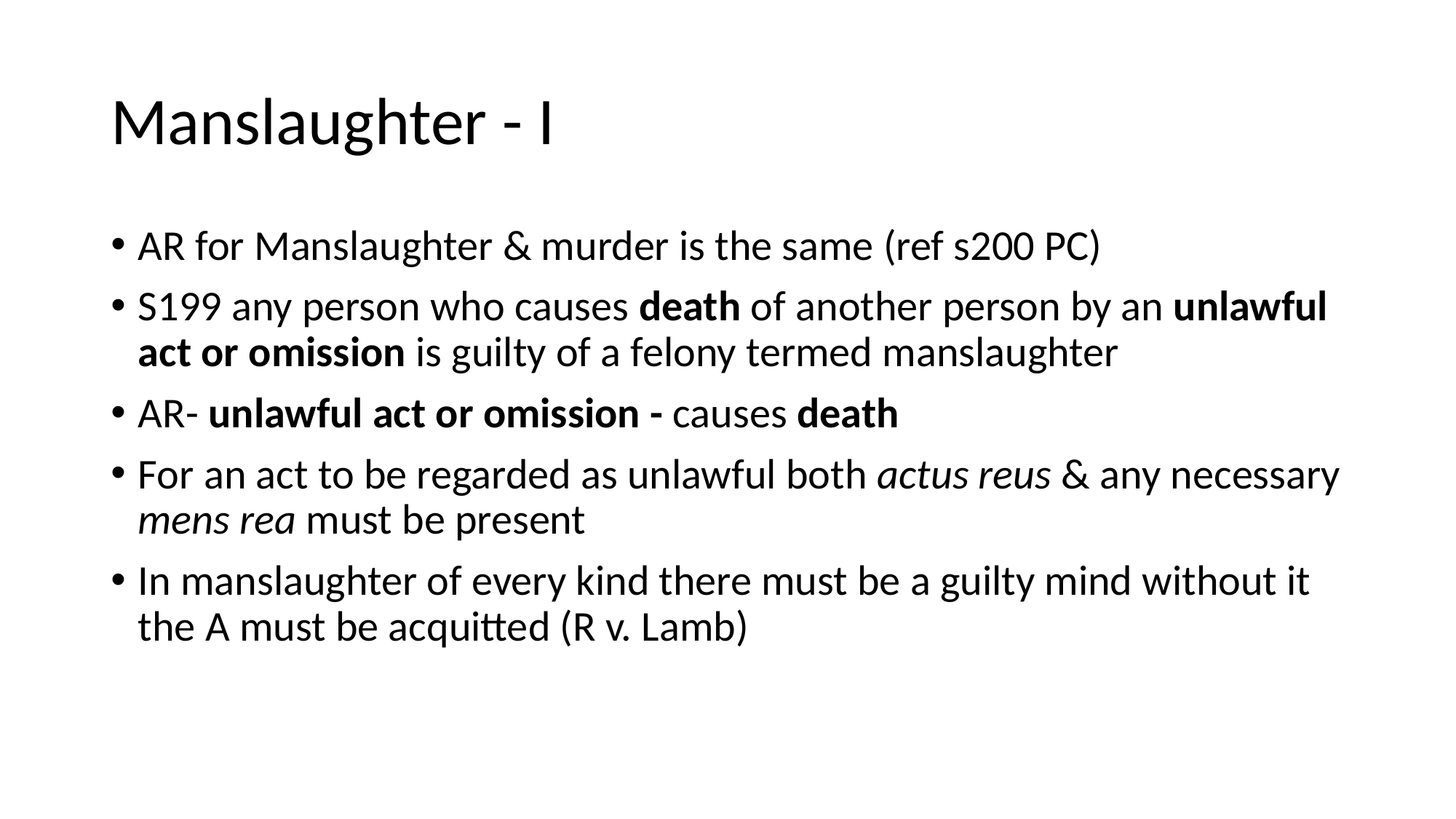

# Manslaughter - I
AR for Manslaughter & murder is the same (ref s200 PC)
S199 any person who causes death of another person by an unlawful act or omission is guilty of a felony termed manslaughter
AR- unlawful act or omission - causes death
For an act to be regarded as unlawful both actus reus & any necessary mens rea must be present
In manslaughter of every kind there must be a guilty mind without it the A must be acquitted (R v. Lamb)